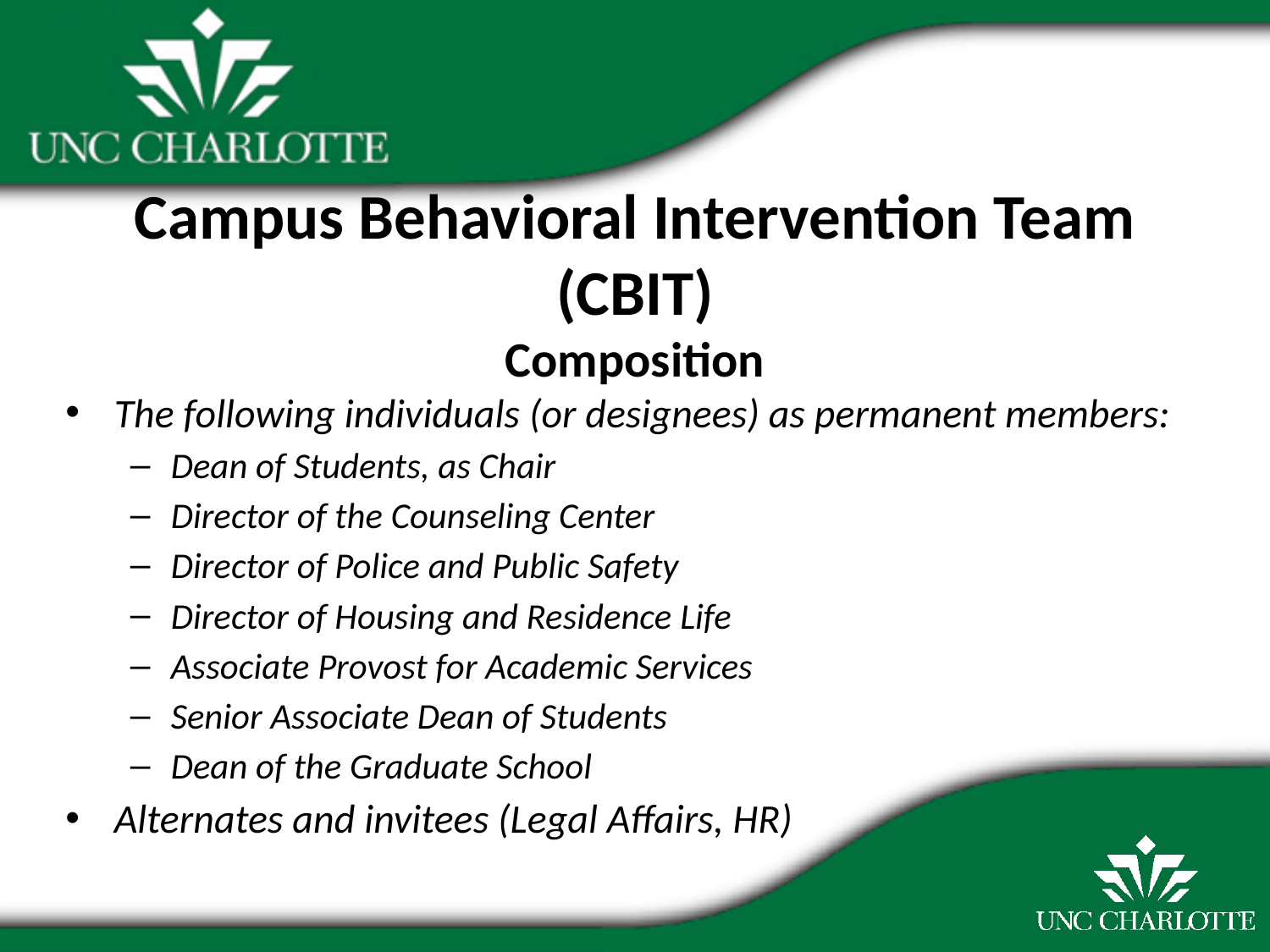

# Campus Behavioral Intervention Team (CBIT) Composition
The following individuals (or designees) as permanent members:
Dean of Students, as Chair
Director of the Counseling Center
Director of Police and Public Safety
Director of Housing and Residence Life
Associate Provost for Academic Services
Senior Associate Dean of Students
Dean of the Graduate School
Alternates and invitees (Legal Affairs, HR)